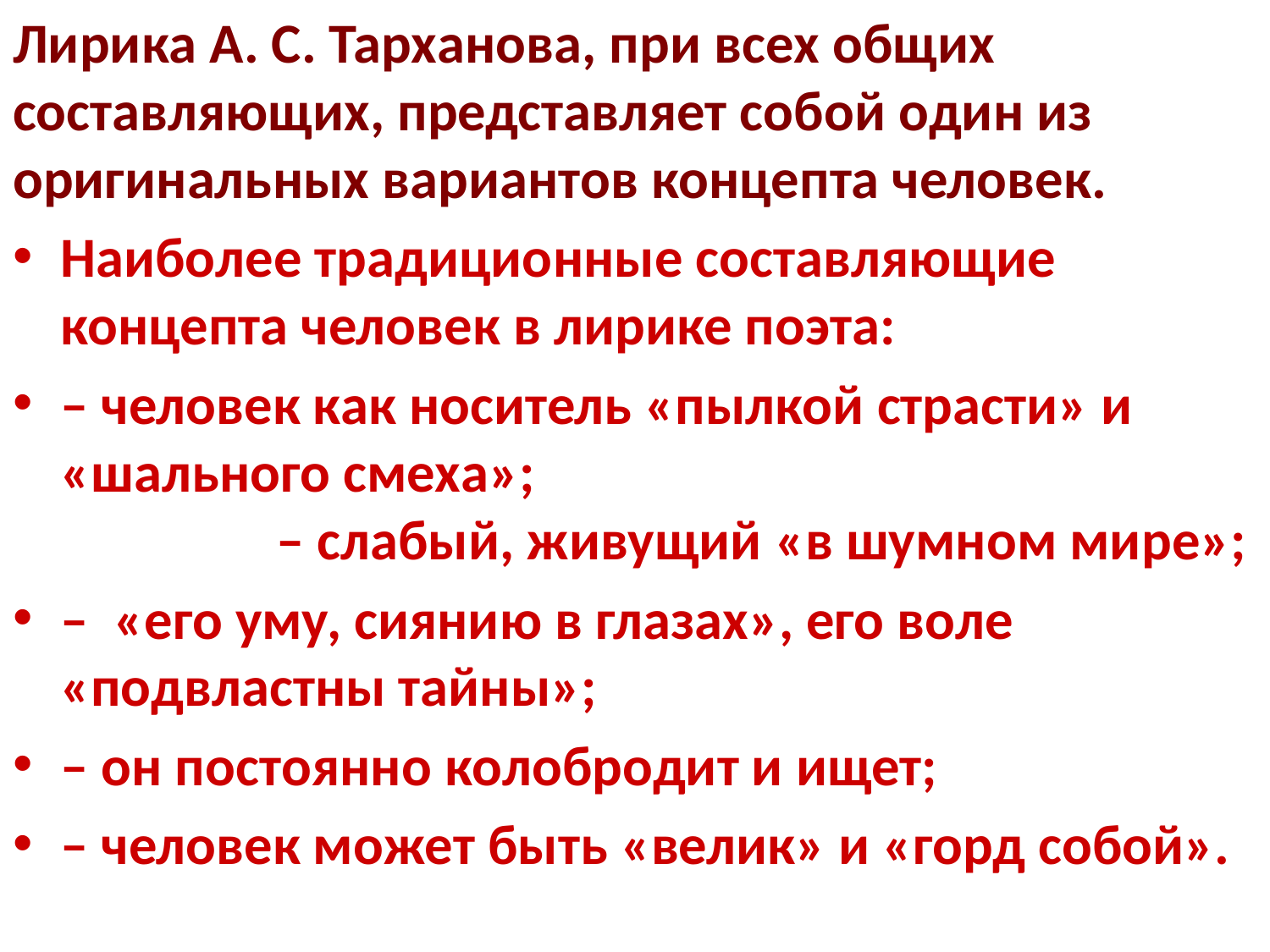

Лирика А. С. Тарханова, при всех общих  составляющих, представляет собой один из оригинальных вариантов концепта человек.
Наиболее традиционные составляющие концепта человек в лирике поэта:
– человек как носитель «пылкой страсти» и «шального смеха»; 		              	                                          – слабый, живущий «в шумном мире»;
–  «его уму, сиянию в глазах», его воле «подвластны тайны»;
– он постоянно колобродит и ищет;
– человек может быть «велик» и «горд собой».